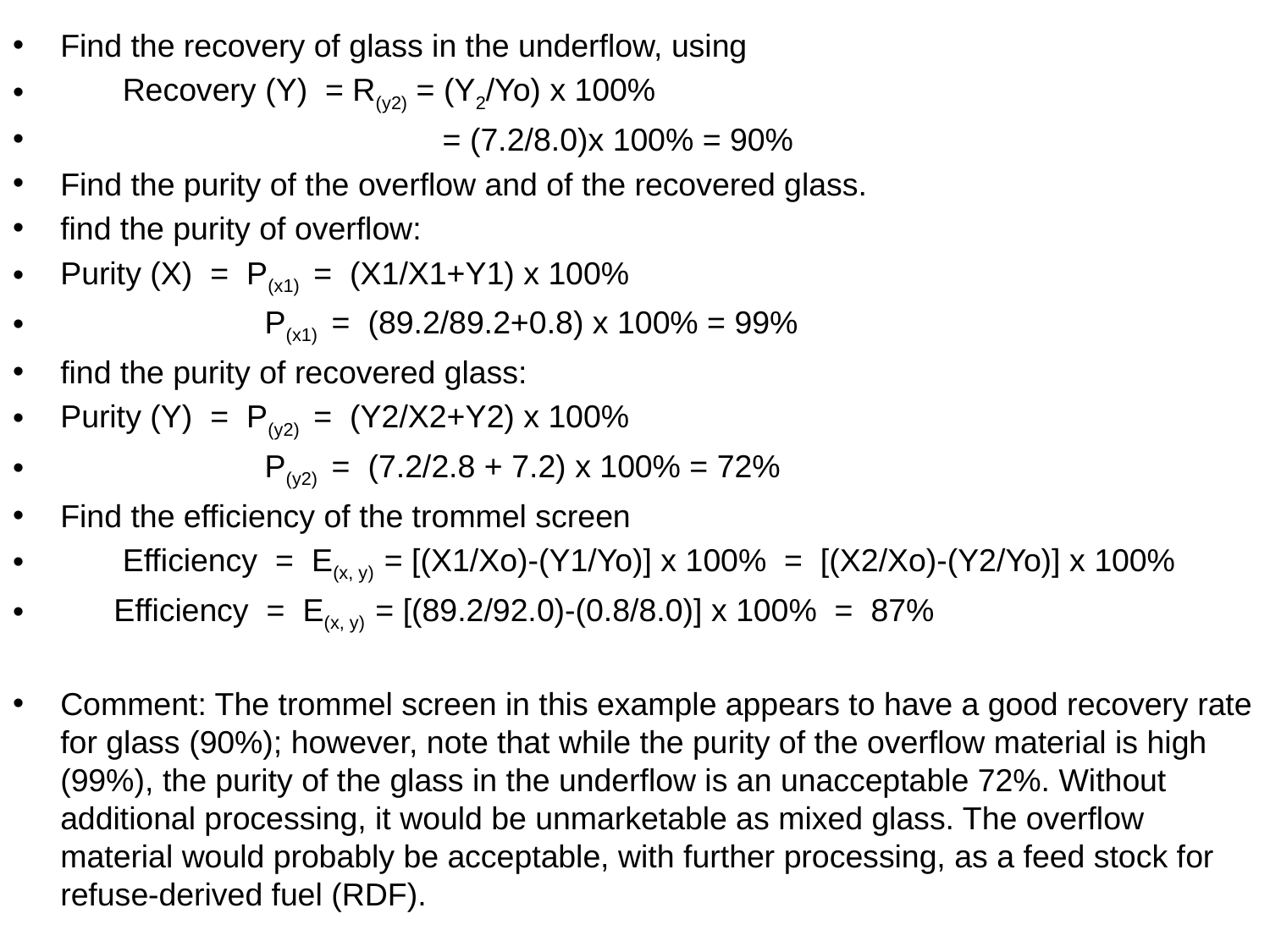

Find the recovery of glass in the underflow, using
       Recovery (Y)  = R(y2) = (Y2/Yo) x 100%
                                           = (7.2/8.0)x 100% = 90%
Find the purity of the overflow and of the recovered glass.
find the purity of overflow:
Purity (X)  =  P(x1)  =  (X1/X1+Y1) x 100%
                       P(x1)  =  (89.2/89.2+0.8) x 100% = 99%
find the purity of recovered glass:
Purity (Y)  =  P(y2)  =  (Y2/X2+Y2) x 100%
                       P(y2)  =  (7.2/2.8 + 7.2) x 100% = 72%
Find the efficiency of the trommel screen
       Efficiency  =  E(x, y)  = [(X1/Xo)-(Y1/Yo)] x 100%  =  [(X2/Xo)-(Y2/Yo)] x 100%
      Efficiency  =  E(x, y)  = [(89.2/92.0)-(0.8/8.0)] x 100%  =  87%

Comment: The trommel screen in this example appears to have a good recovery rate for glass (90%); however, note that while the purity of the overflow material is high (99%), the purity of the glass in the underflow is an unacceptable 72%. Without additional processing, it would be unmarketable as mixed glass. The overflow material would probably be acceptable, with further processing, as a feed stock for refuse-derived fuel (RDF).

49